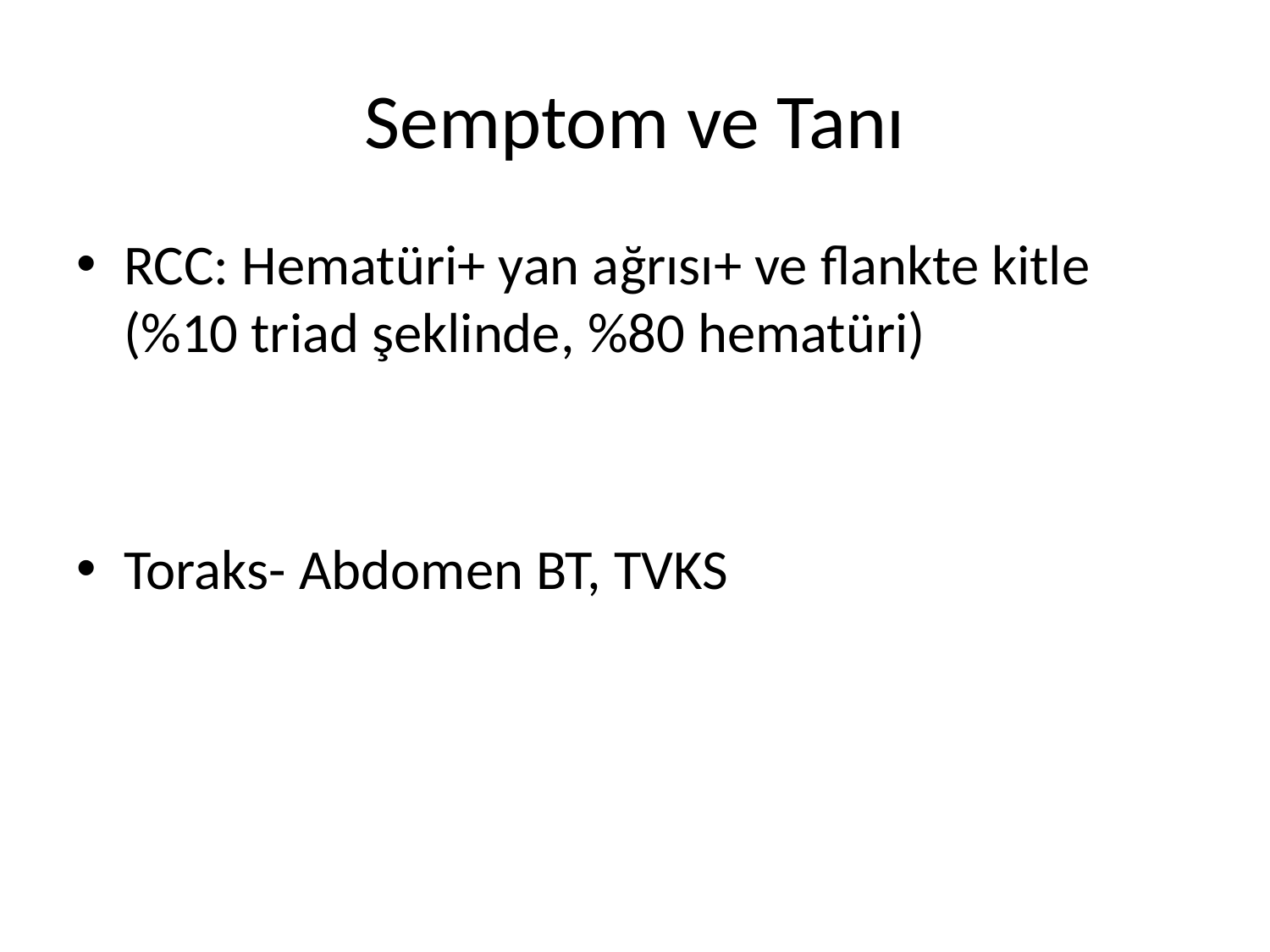

# Semptom ve Tanı
RCC: Hematüri+ yan ağrısı+ ve flankte kitle (%10 triad şeklinde, %80 hematüri)

Toraks- Abdomen BT, TVKS